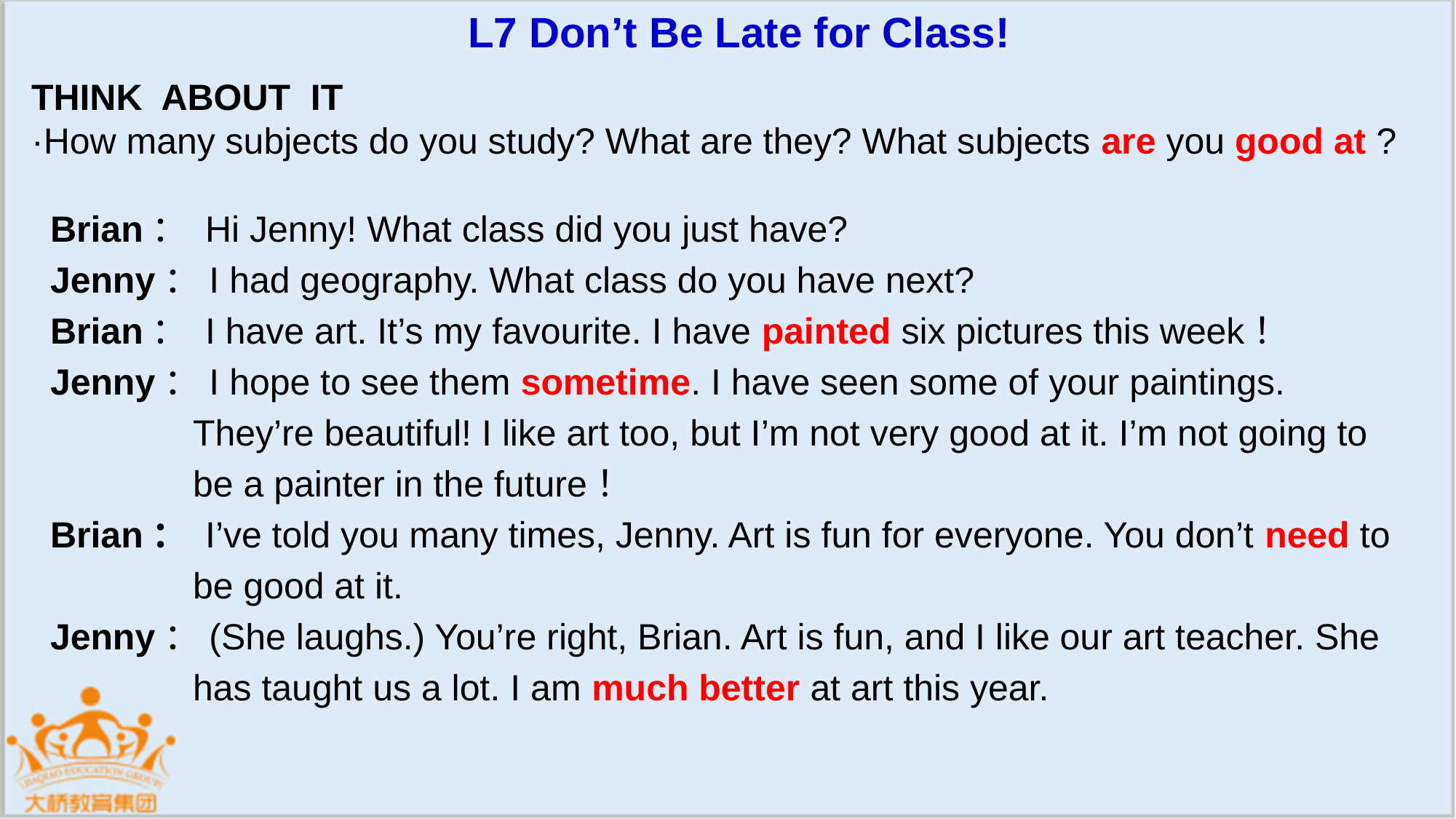

L7 Don’t Be Late for Class!
THINK  ABOUT  IT
·How many subjects do you study? What are they? What subjects are you good at ?

Brian： Hi Jenny! What class did you just have?
Jenny：I had geography. What class do you have next?
Brian： I have art. It’s my favourite. I have painted six pictures this week！
Jenny：I hope to see them sometime. I have seen some of your paintings.
              They’re beautiful! I like art too, but I’m not very good at it. I’m not going to
              be a painter in the future！
Brian： I’ve told you many times, Jenny. Art is fun for everyone. You don’t need to
              be good at it.
Jenny：(She laughs.) You’re right, Brian. Art is fun, and I like our art teacher. She
              has taught us a lot. I am much better at art this year.